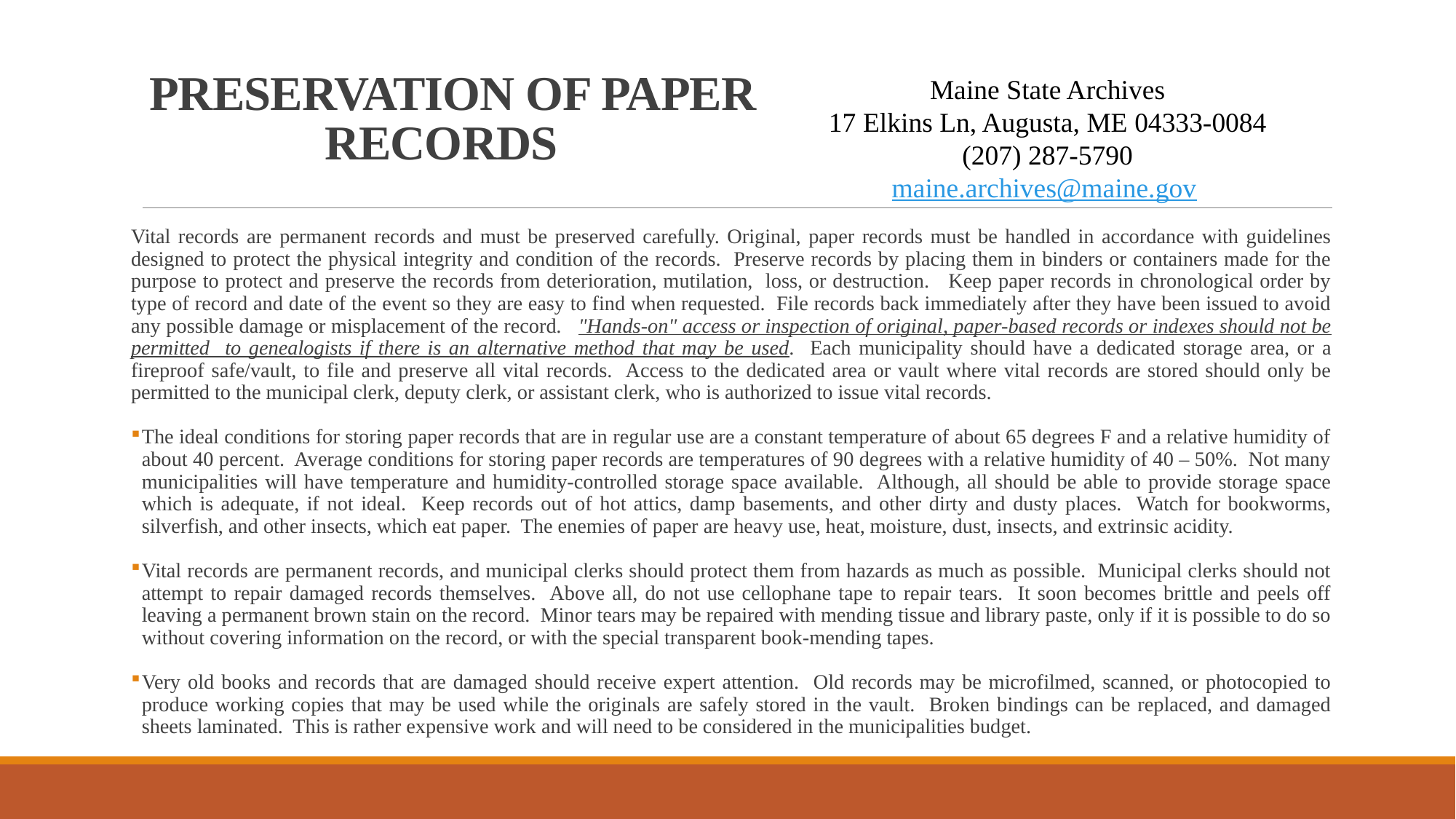

# PRESERVATION OF PAPER RECORDS

Maine State Archives
17 Elkins Ln, Augusta, ME 04333-0084
(207) 287-5790
maine.archives@maine.gov
Vital records are permanent records and must be preserved carefully. Original, paper records must be handled in accordance with guidelines designed to protect the physical integrity and condition of the records.  Preserve records by placing them in binders or containers made for the purpose to protect and preserve the records from deterioration, mutilation,  loss, or destruction.   Keep paper records in chronological order by type of record and date of the event so they are easy to find when requested.  File records back immediately after they have been issued to avoid any possible damage or misplacement of the record.   "Hands-on" access or inspection of original, paper-based records or indexes should not be permitted  to genealogists if there is an alternative method that may be used.  Each municipality should have a dedicated storage area, or a fireproof safe/vault, to file and preserve all vital records.  Access to the dedicated area or vault where vital records are stored should only be permitted to the municipal clerk, deputy clerk, or assistant clerk, who is authorized to issue vital records.

The ideal conditions for storing paper records that are in regular use are a constant temperature of about 65 degrees F and a relative humidity of about 40 percent.  Average conditions for storing paper records are temperatures of 90 degrees with a relative humidity of 40 – 50%.  Not many municipalities will have temperature and humidity-controlled storage space available.  Although, all should be able to provide storage space which is adequate, if not ideal.  Keep records out of hot attics, damp basements, and other dirty and dusty places.  Watch for bookworms, silverfish, and other insects, which eat paper.  The enemies of paper are heavy use, heat, moisture, dust, insects, and extrinsic acidity.

Vital records are permanent records, and municipal clerks should protect them from hazards as much as possible.  Municipal clerks should not attempt to repair damaged records themselves.  Above all, do not use cellophane tape to repair tears.  It soon becomes brittle and peels off leaving a permanent brown stain on the record.  Minor tears may be repaired with mending tissue and library paste, only if it is possible to do so without covering information on the record, or with the special transparent book-mending tapes.

Very old books and records that are damaged should receive expert attention.  Old records may be microfilmed, scanned, or photocopied to produce working copies that may be used while the originals are safely stored in the vault.  Broken bindings can be replaced, and damaged sheets laminated.  This is rather expensive work and will need to be considered in the municipalities budget.